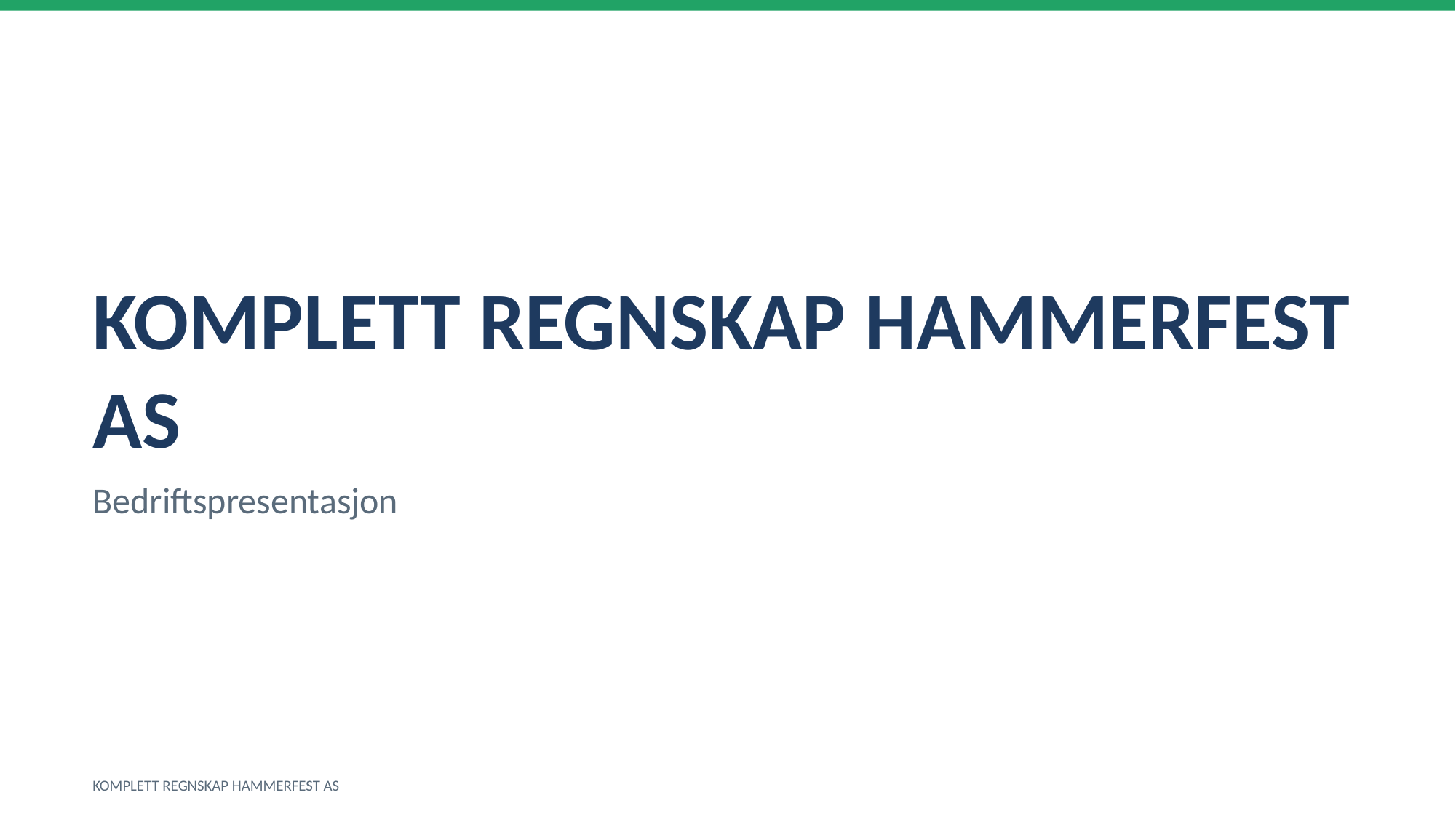

KOMPLETT REGNSKAP HAMMERFEST AS
Bedriftspresentasjon
KOMPLETT REGNSKAP HAMMERFEST AS